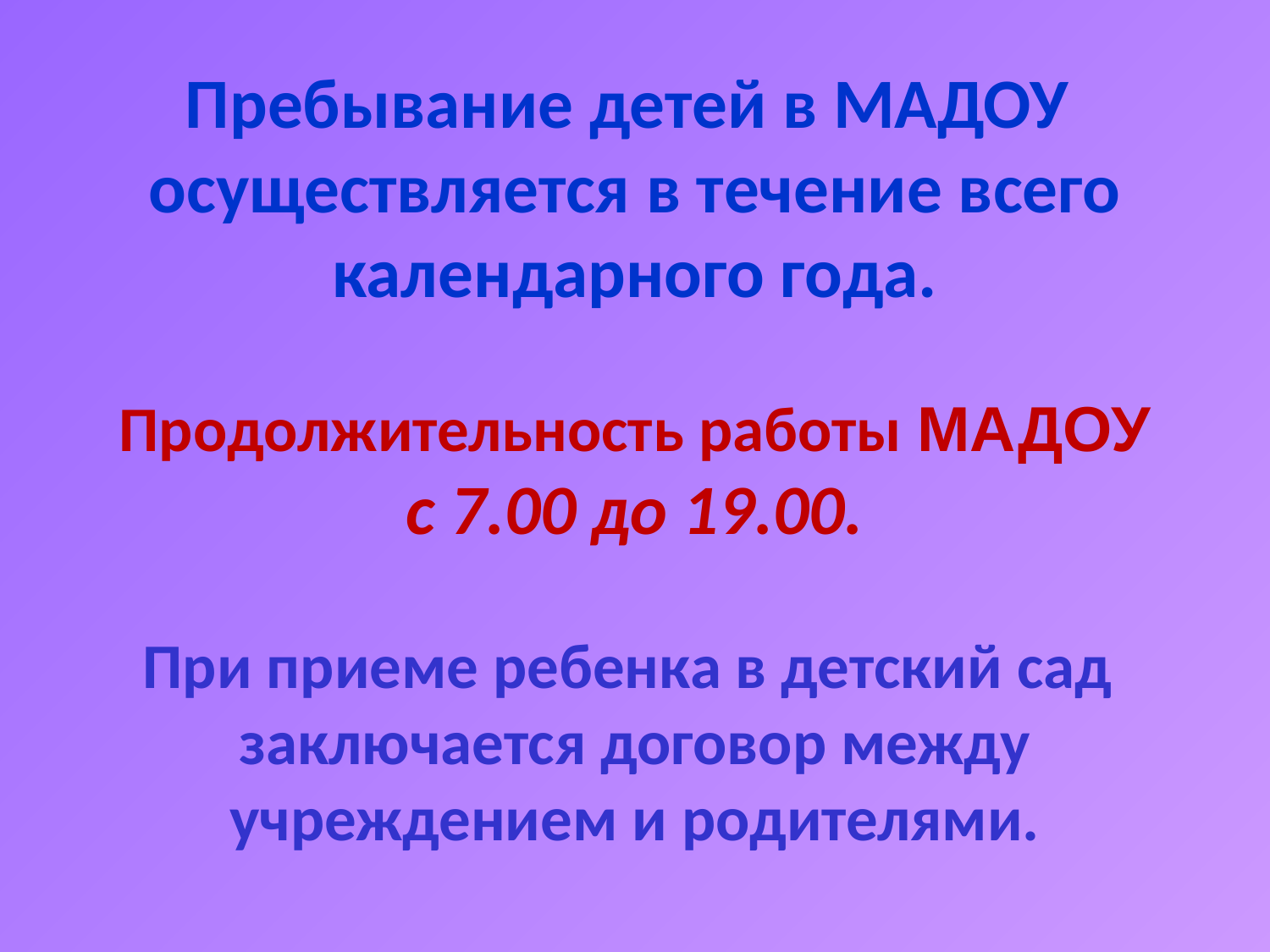

# Пребывание детей в МАДОУ  осуществляется в течение всего календарного года.   Продолжительность работы МАДОУ с 7.00 до 19.00. При приеме ребенка в детский сад  заключается договор между учреждением и родителями.